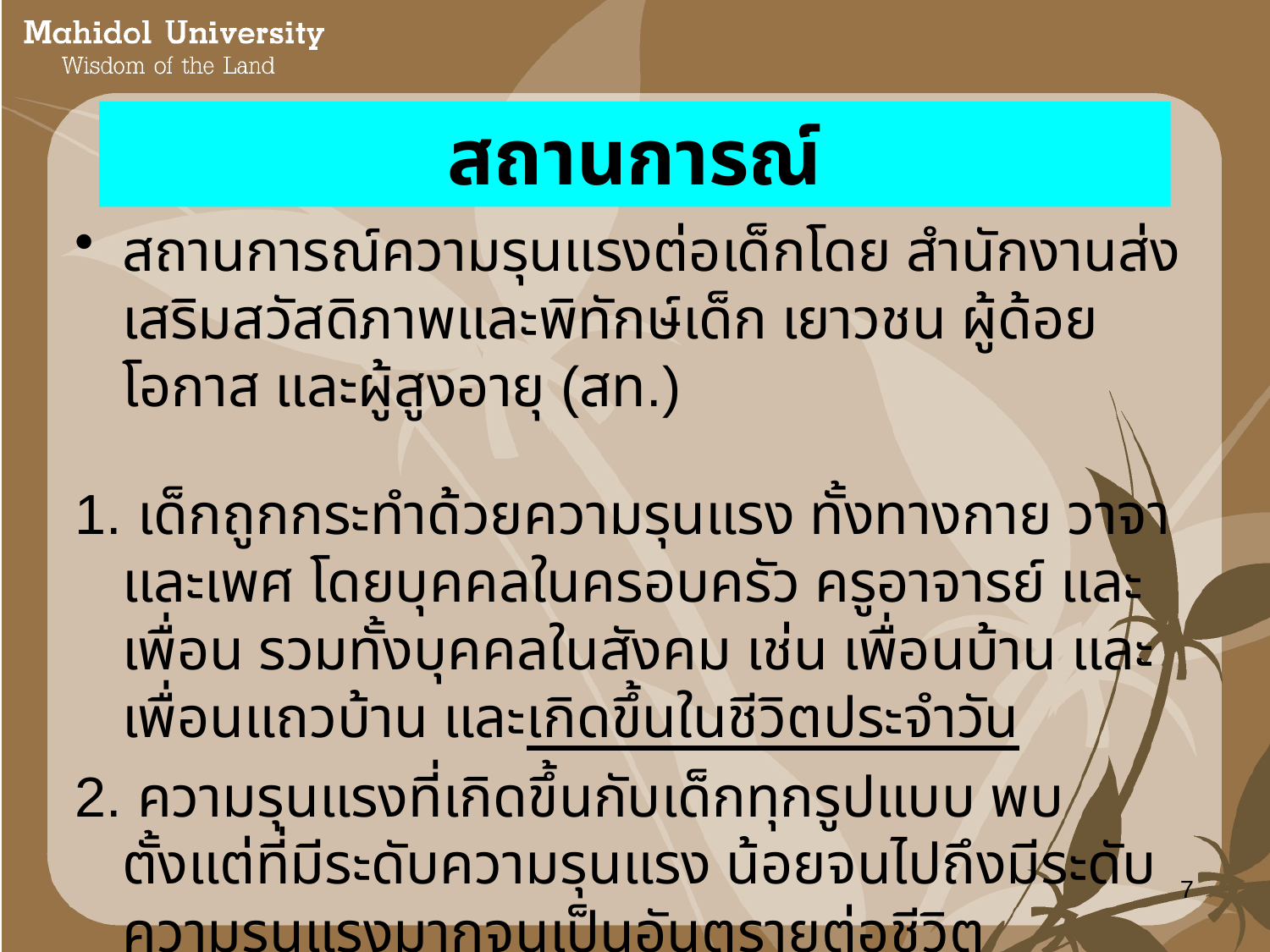

สถานการณ์
สถานการณ์ความรุนแรงต่อเด็กโดย สำนักงานส่งเสริมสวัสดิภาพและพิทักษ์เด็ก เยาวชน ผู้ด้อยโอกาส และผู้สูงอายุ (สท.)

1. เด็กถูกกระทำด้วยความรุนแรง ทั้งทางกาย วาจา และเพศ โดยบุคคลในครอบครัว ครูอาจารย์ และเพื่อน รวมทั้งบุคคลในสังคม เช่น เพื่อนบ้าน และเพื่อนแถวบ้าน และเกิดขึ้นในชีวิตประจำวัน
2. ความรุนแรงที่เกิดขึ้นกับเด็กทุกรูปแบบ พบตั้งแต่ที่มีระดับความรุนแรง น้อยจนไปถึงมีระดับความรุนแรงมากจนเป็นอันตรายต่อชีวิต
3. เด็กเป็นทั้งผู้ถูกกระทำ และเป็นผู้กระทำความรุนแรงเอง ซึ่งส่วนใหญ่เด็กชายจะถูกกระทำและเป็นผู้กระทำความรุนแรงมากกว่าเด็กหญิง
7